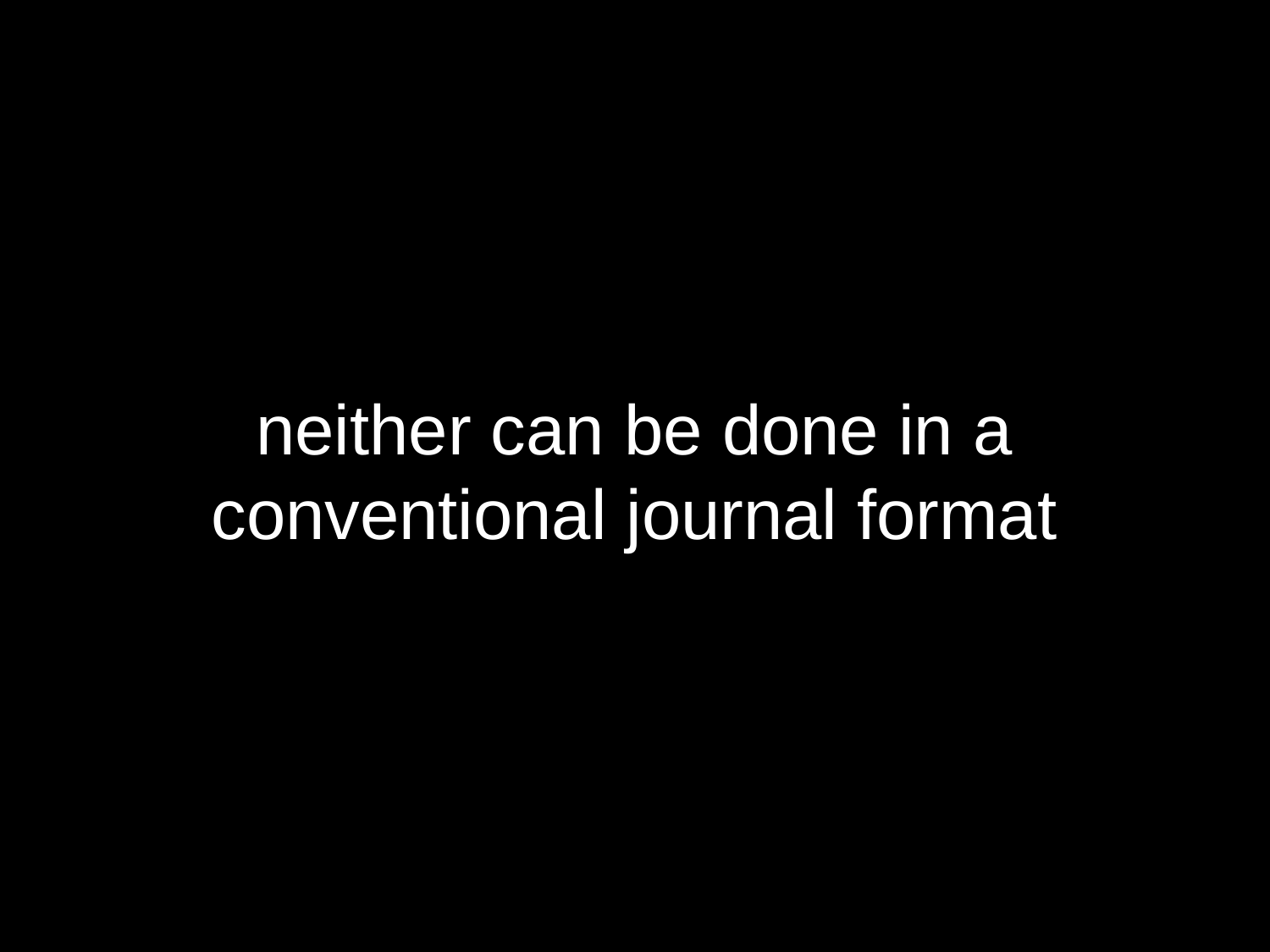

neither can be done in a
conventional journal format